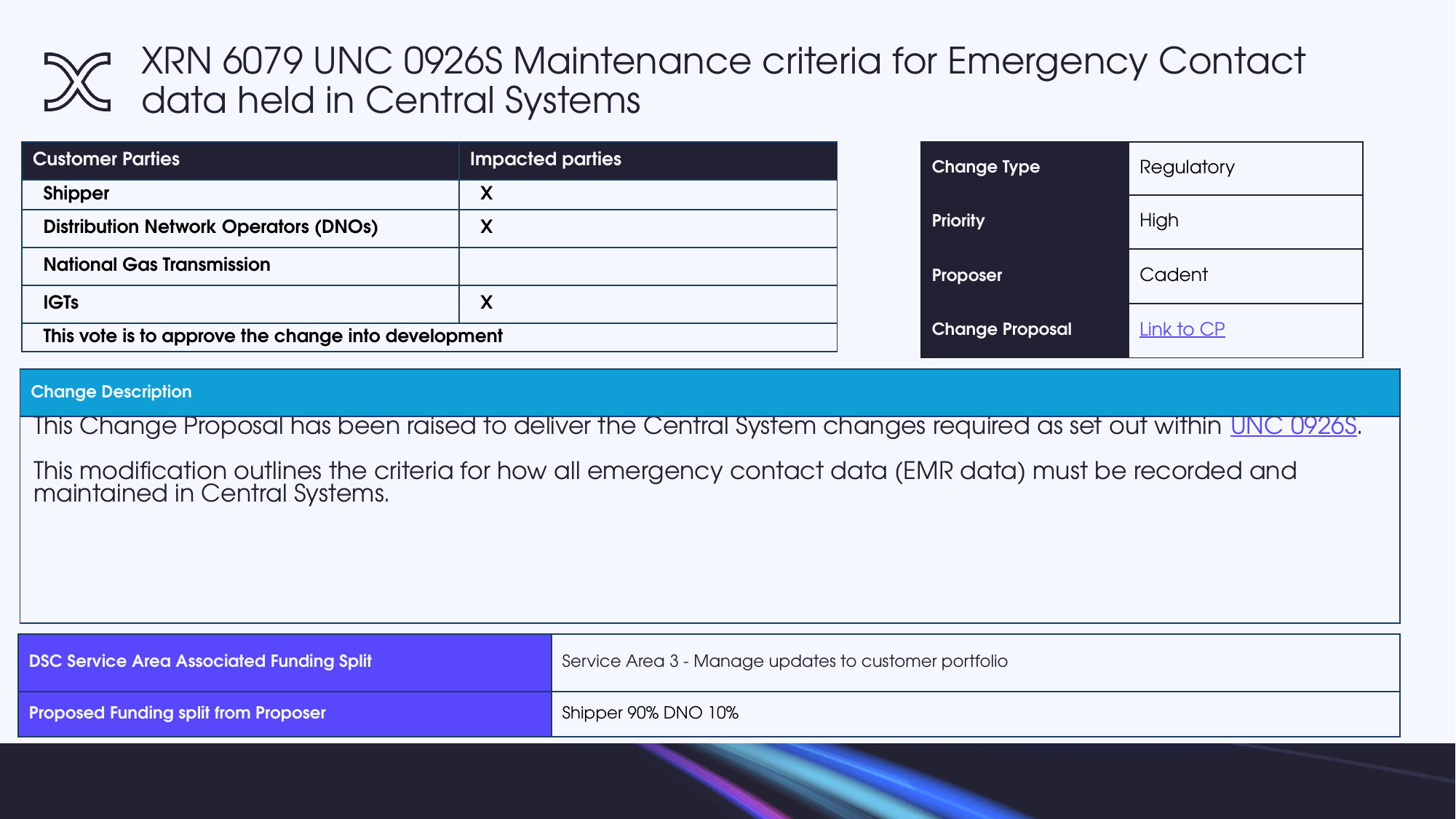

# XRN 6079 UNC 0926S Maintenance criteria for Emergency Contact data held in Central Systems
| Customer Parties | Impacted parties |
| --- | --- |
| Shipper | X |
| Distribution Network Operators (DNOs) | X |
| National Gas Transmission |  |
| IGTs | X |
| This vote is to approve the change into development |  |
| Change Type | Regulatory |
| --- | --- |
| Priority | High |
| Proposer | Cadent |
| Change Proposal | Link to CP |
| Change Description |
| --- |
| This Change Proposal has been raised to deliver the Central System changes required as set out within UNC 0926S. This modification outlines the criteria for how all emergency contact data (EMR data) must be recorded and maintained in Central Systems. |
| DSC Service Area Associated Funding Split | Service Area 3 - Manage updates to customer portfolio |
| --- | --- |
| Proposed Funding split from Proposer | Shipper 90% DNO 10% |